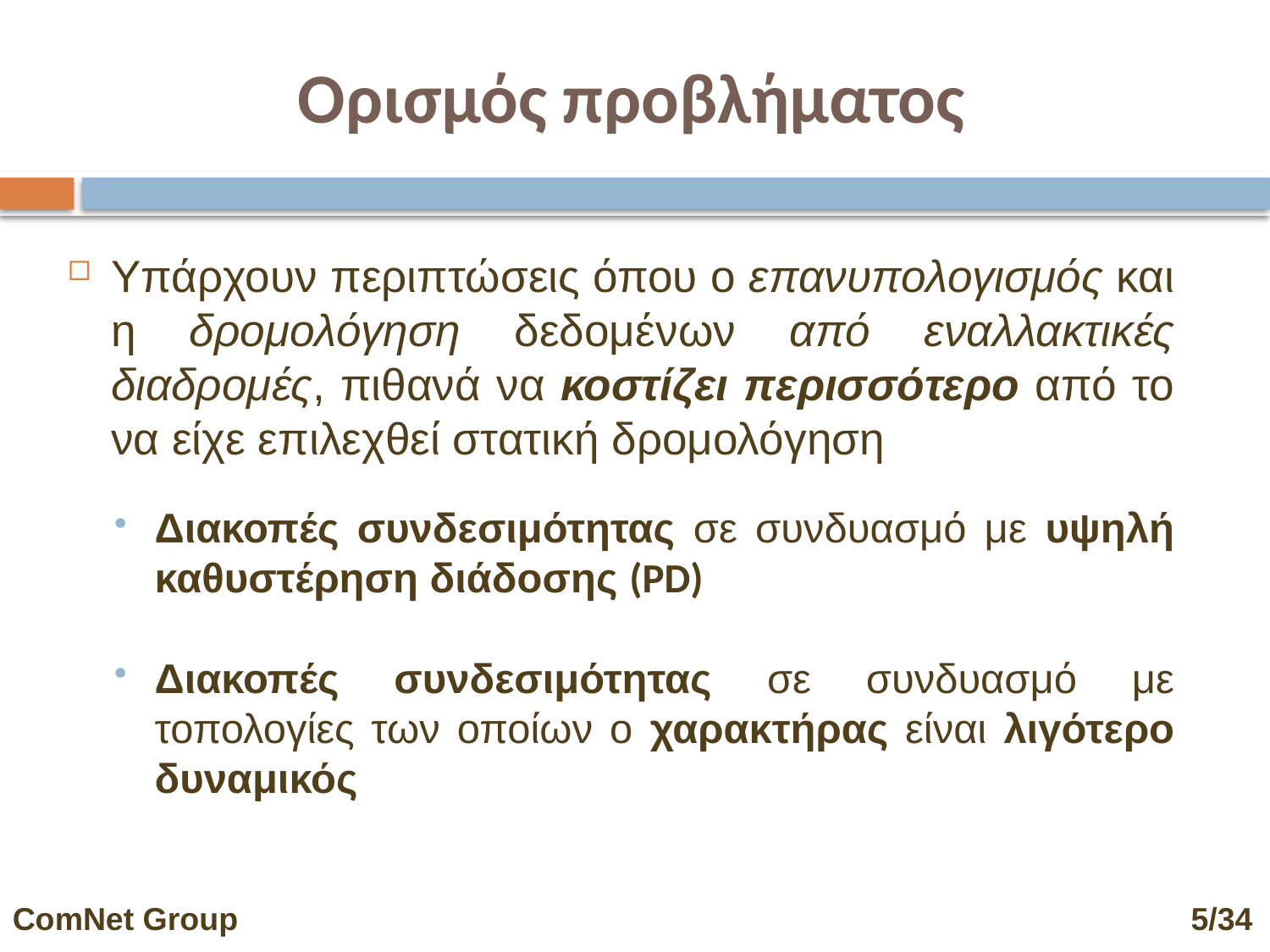

Ορισμός προβλήματος

Υπάρχουν περιπτώσεις όπου ο επανυπολογισμός και η δρομολόγηση δεδομένων από εναλλακτικές διαδρομές, πιθανά να κοστίζει περισσότερο από το να είχε επιλεχθεί στατική δρομολόγηση

Διακοπές συνδεσιμότητας σε συνδυασμό με υψηλή καθυστέρηση διάδοσης (PD)

Διακοπές συνδεσιμότητας σε συνδυασμό με τοπολογίες των οποίων ο χαρακτήρας είναι λιγότερο δυναμικός
ComNet Group 								    5/34